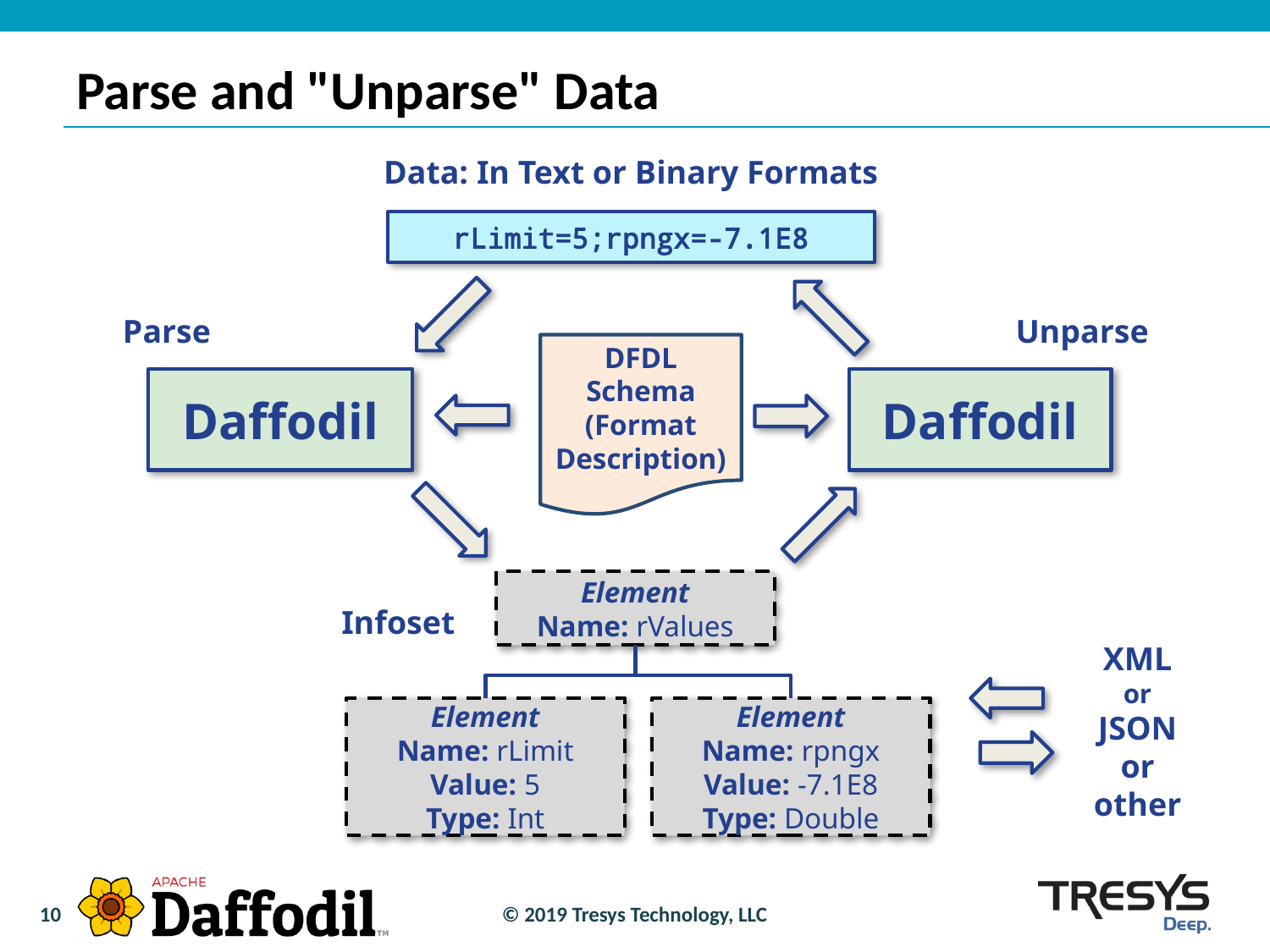

10
# Parse and "Unparse" Data
Data: In Text or Binary Formats
rLimit=5;rpngx=-7.1E8

Parse
Unparse
DFDL Schema
(Format
Description)
Daffodil
Daffodil

Element
Name: rValues
Infoset
XML
or
JSON
or
other

Element
Name: rLimit
Value: 5
Type: Int
Element
Name: rpngx
Value: -7.1E8
Type: Double

© 2019 Tresys Technology, LLC